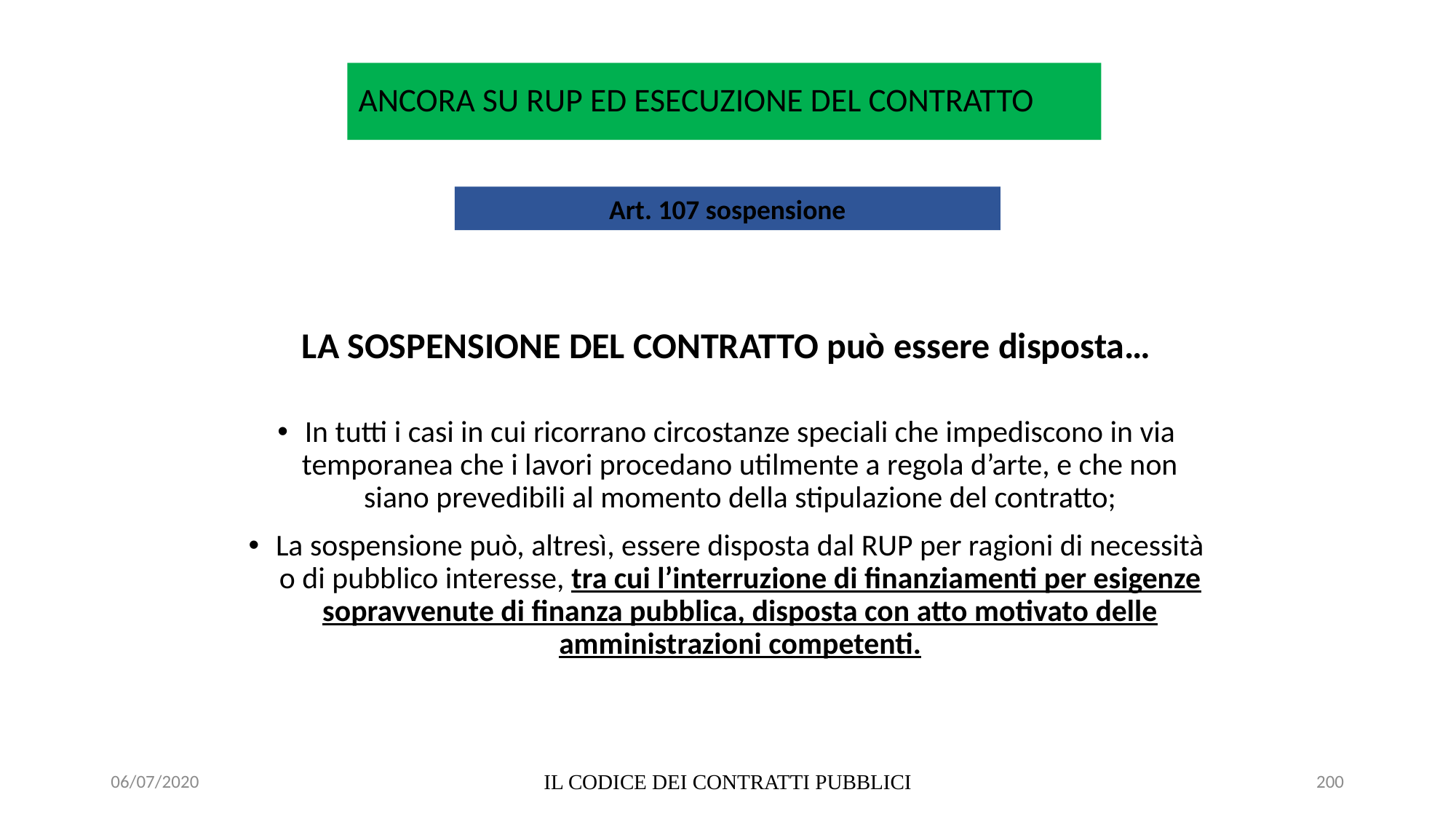

# ANCORA SU RUP ED ESECUZIONE DEL CONTRATTO
Art. 107 sospensione
LA SOSPENSIONE DEL CONTRATTO può essere disposta…

In tutti i casi in cui ricorrano circostanze speciali che impediscono in via temporanea che i lavori procedano utilmente a regola d’arte, e che non siano prevedibili al momento della stipulazione del contratto;
La sospensione può, altresì, essere disposta dal RUP per ragioni di necessità o di pubblico interesse, tra cui l’interruzione di finanziamenti per esigenze sopravvenute di finanza pubblica, disposta con atto motivato delle amministrazioni competenti.
06/07/2020
IL CODICE DEI CONTRATTI PUBBLICI
200